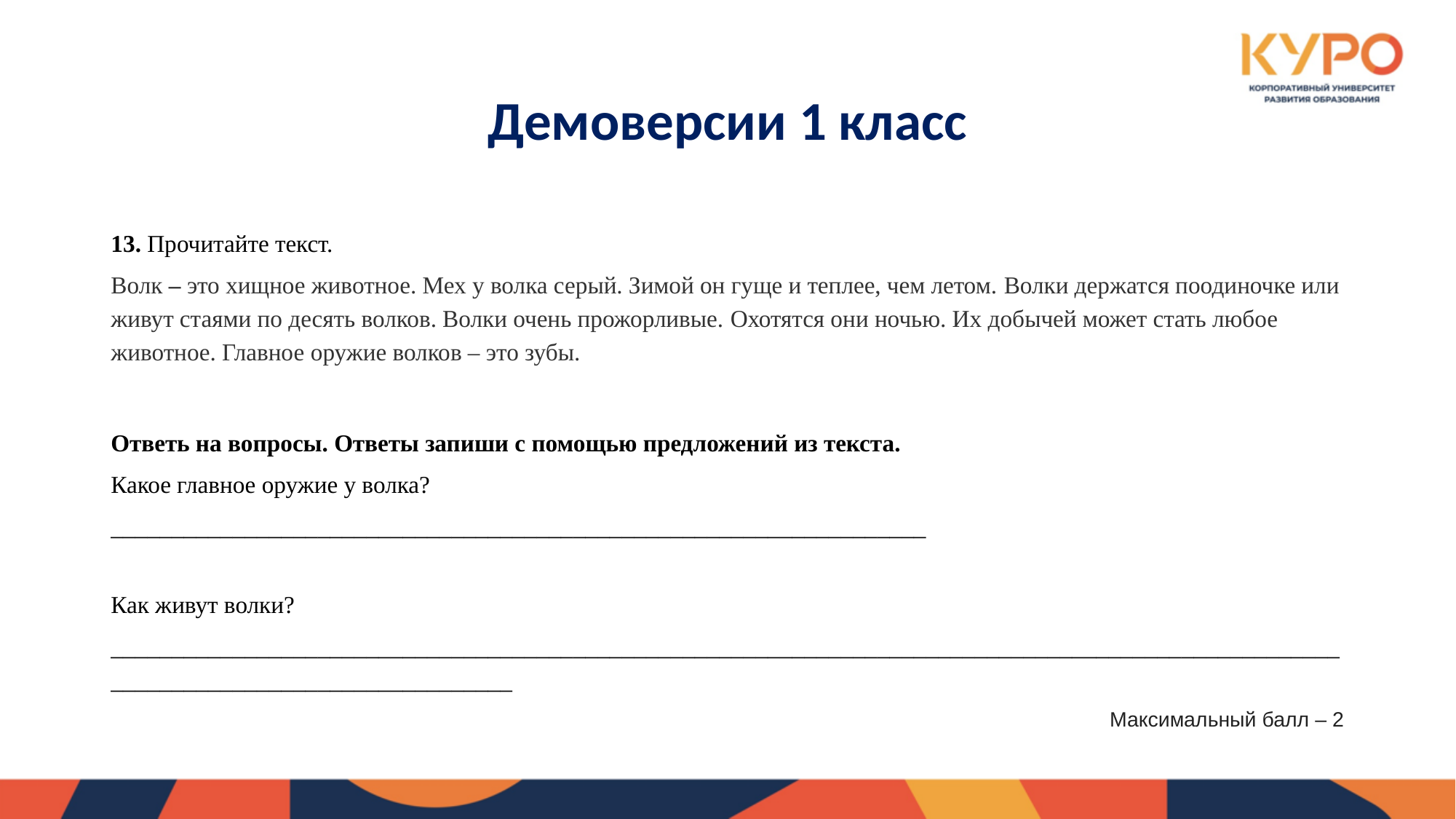

# Демоверсии 1 класс
13. Прочитайте текст.
Волк – это хищное животное. Мех у волка серый. Зимой он гуще и теплее, чем летом. Волки держатся поодиночке или живут стаями по десять волков. Волки очень прожорливые. Охотятся они ночью. Их добычей может стать любое животное. Главное оружие волков – это зубы.

Ответь на вопросы. Ответы запиши с помощью предложений из текста.
Какое главное оружие у волка?
___________________________________________________________________

Как живут волки?
______________________________________________________________________________________________________________________________________
Максимальный балл – 2